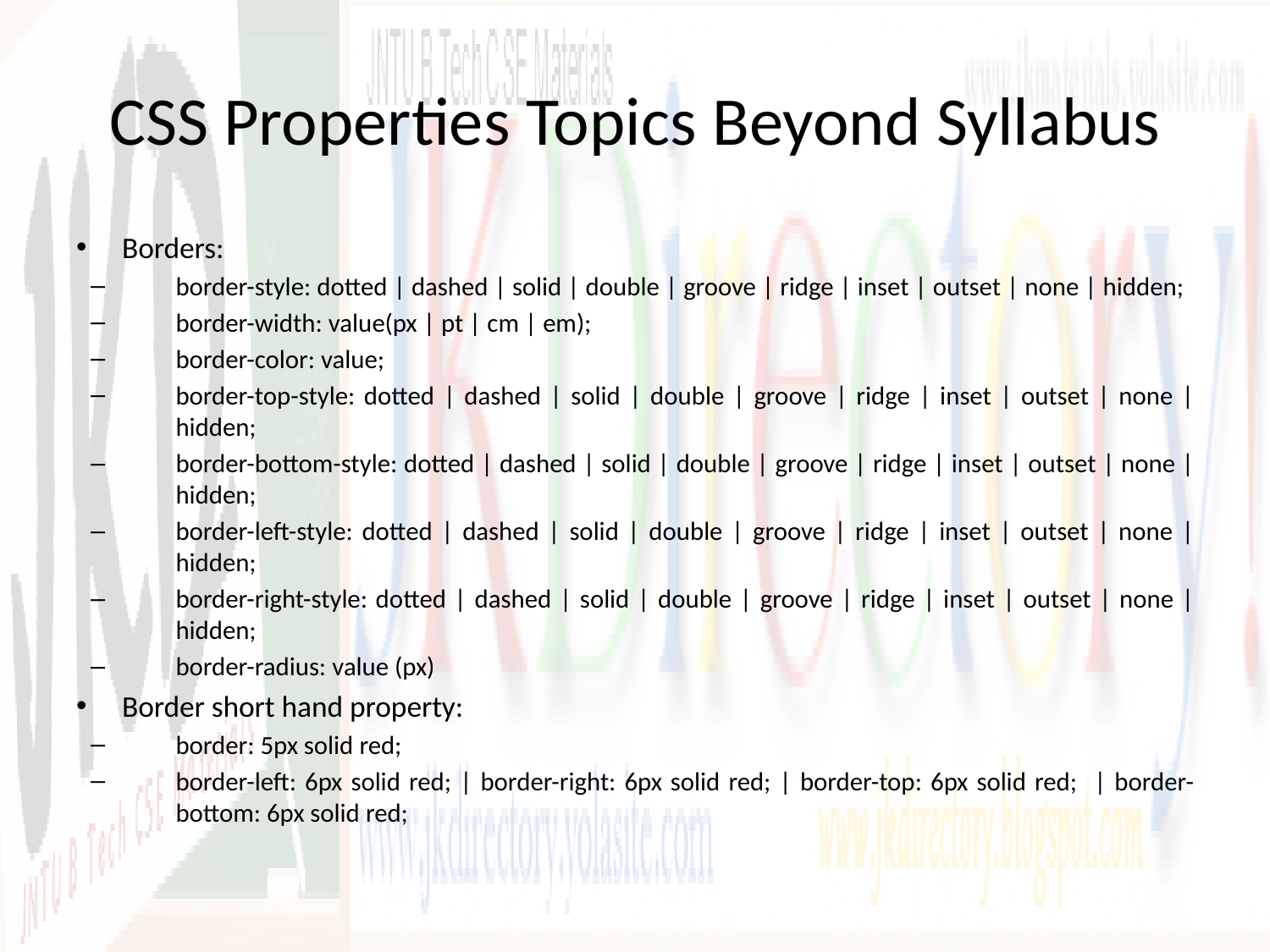

# CSS Properties Topics Beyond Syllabus
Borders:
border-style: dotted | dashed | solid | double | groove | ridge | inset | outset | none | hidden;
border-width: value(px | pt | cm | em);
border-color: value;
border-top-style: dotted | dashed | solid | double | groove | ridge | inset | outset | none | hidden;
border-bottom-style: dotted | dashed | solid | double | groove | ridge | inset | outset | none | hidden;
border-left-style: dotted | dashed | solid | double | groove | ridge | inset | outset | none | hidden;
border-right-style: dotted | dashed | solid | double | groove | ridge | inset | outset | none | hidden;
border-radius: value (px)
Border short hand property:
border: 5px solid red;
border-left: 6px solid red; | border-right: 6px solid red; | border-top: 6px solid red;  | border-bottom: 6px solid red;